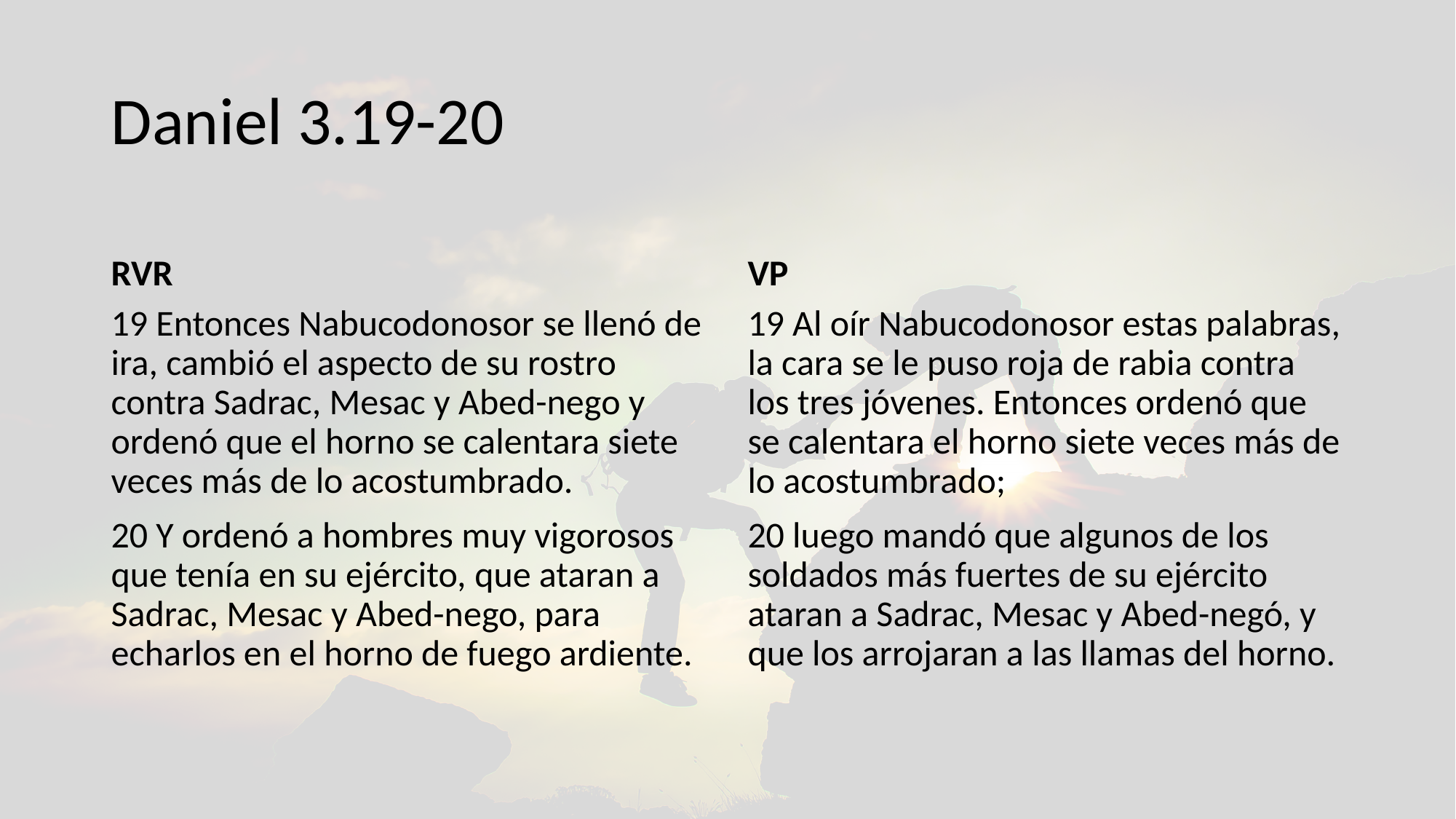

# Daniel 3.19-20
RVR
VP
19 Entonces Nabucodonosor se llenó de ira, cambió el aspecto de su rostro contra Sadrac, Mesac y Abed-nego y ordenó que el horno se calentara siete veces más de lo acostumbrado.
20 Y ordenó a hombres muy vigorosos que tenía en su ejército, que ataran a Sadrac, Mesac y Abed-nego, para echarlos en el horno de fuego ardiente.
19 Al oír Nabucodonosor estas palabras, la cara se le puso roja de rabia contra los tres jóvenes. Entonces ordenó que se calentara el horno siete veces más de lo acostumbrado;
20 luego mandó que algunos de los soldados más fuertes de su ejército ataran a Sadrac, Mesac y Abed-negó, y que los arrojaran a las llamas del horno.